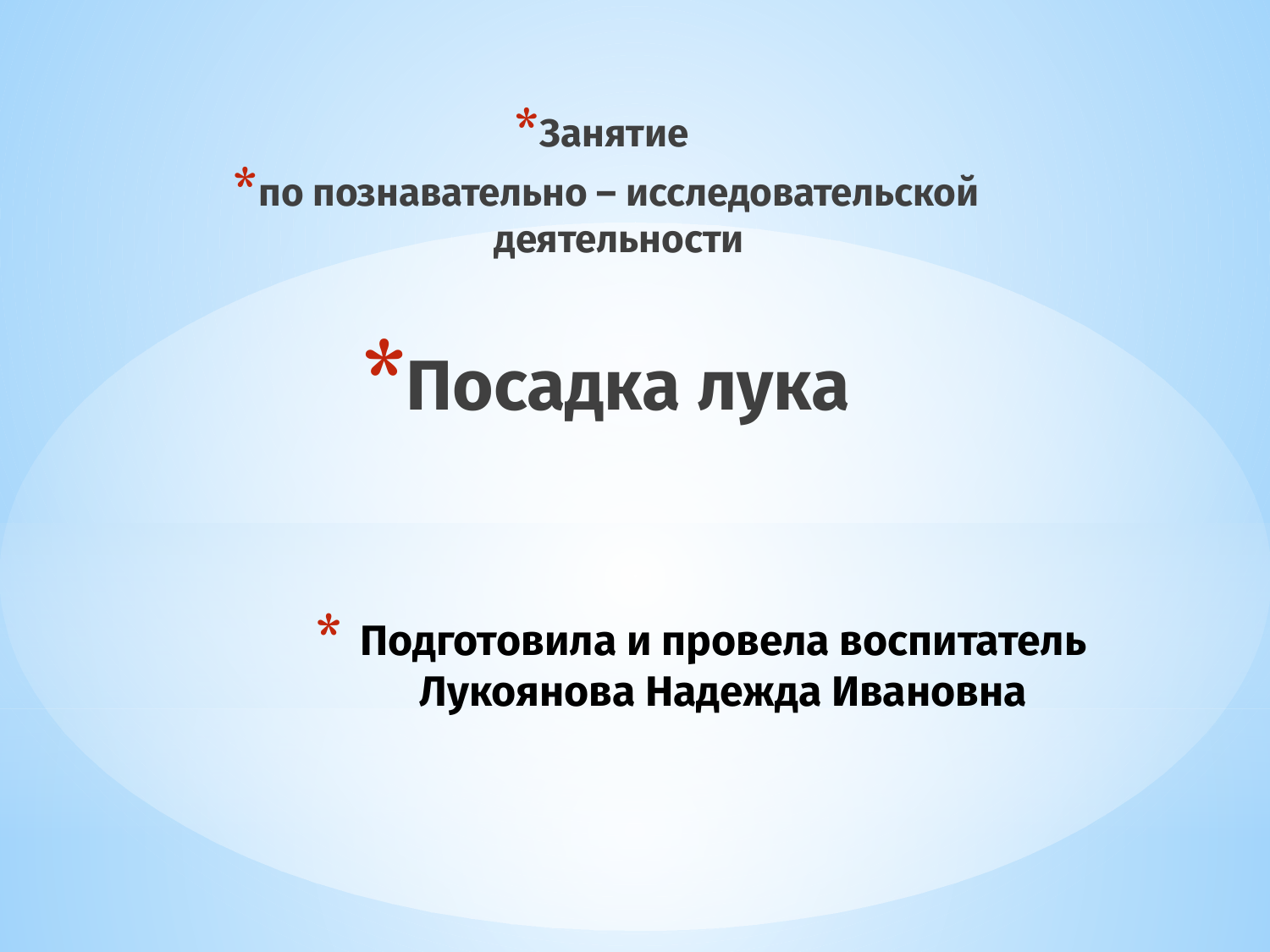

Занятие
по познавательно – исследовательской деятельности

Посадка лука
# Подготовила и провела воспитатель Лукоянова Надежда Ивановна